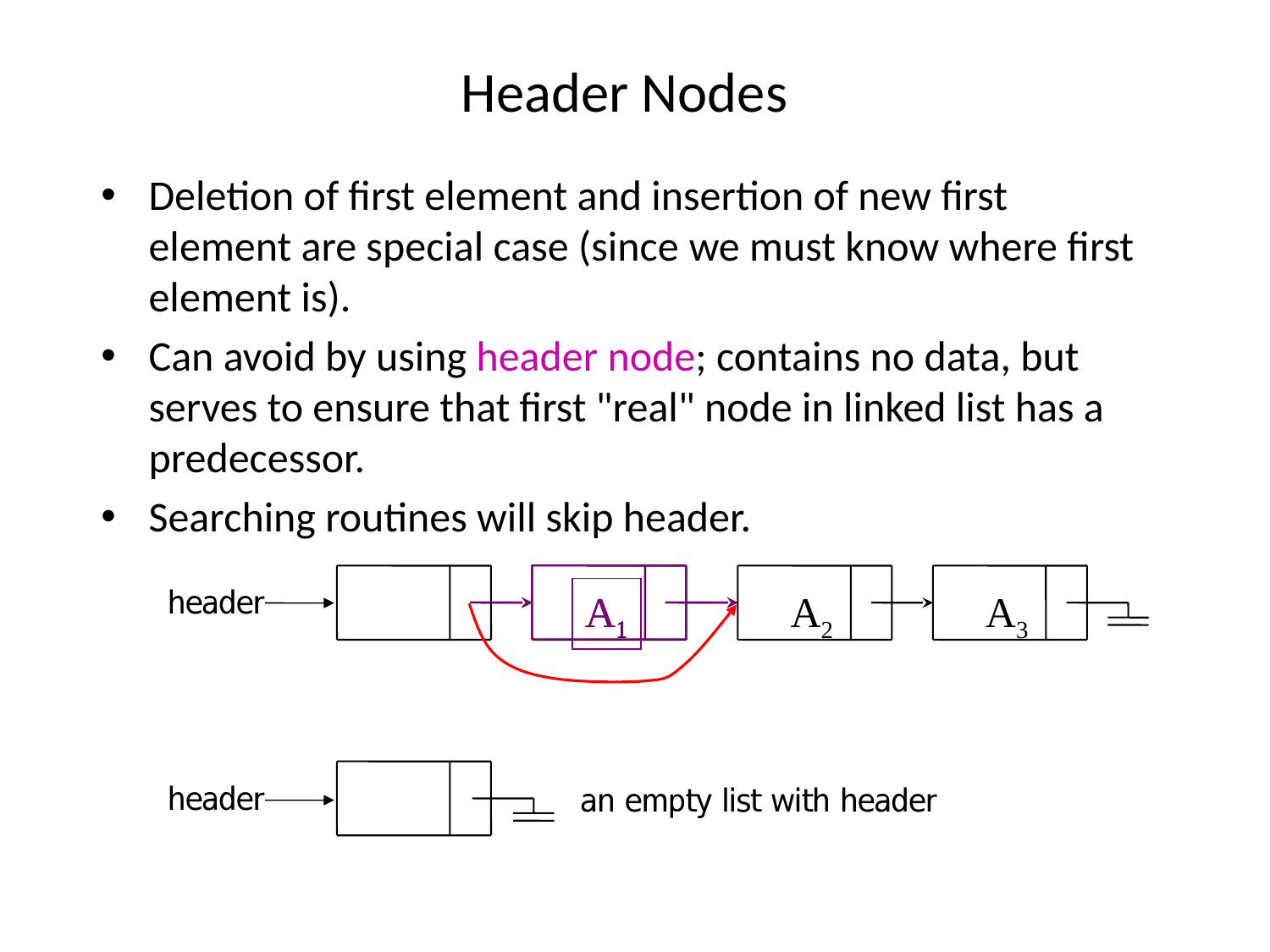

# Header Nodes
Deletion of first element and insertion of new first element are special case (since we must know where first element is).
Can avoid by using header node; contains no data, but serves to ensure that first "real" node in linked list has a predecessor.
Searching routines will skip header.

A1

A1

A2

A3
header

header
an empty list with header